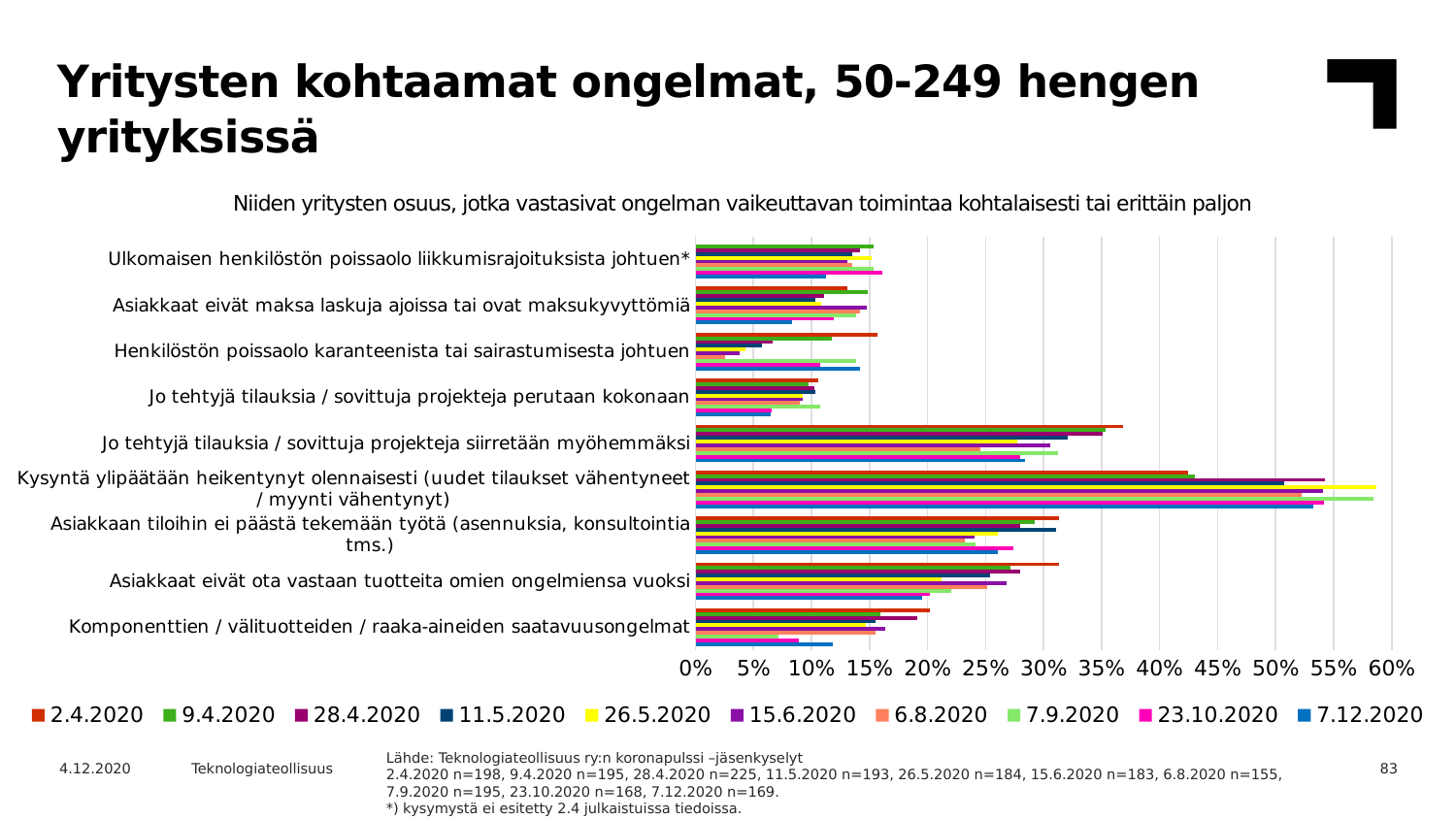

Yritysten kohtaamat ongelmat, 50-249 hengen yrityksissä
Niiden yritysten osuus, jotka vastasivat ongelman vaikeuttavan toimintaa kohtalaisesti tai erittäin paljon

### Chart

| Category | 7.12.2020 | 23.10.2020 | 7.9.2020 | 6.8.2020 | 15.6.2020 | 26.5.2020 | 11.5.2020 | 28.4.2020 | 9.4.2020 | 2.4.2020 |
|---|---|---|---|---|---|---|---|---|---|---|
| Komponenttien / välituotteiden / raaka-aineiden saatavuusongelmat | 0.11834319526627218 | 0.08928571428571429 | 0.07179487179487179 | 0.15483870967741936 | 0.16393442622950818 | 0.1467391304347826 | 0.15544041450777202 | 0.19111111111111112 | 0.15897435897435896 | 0.20202020202020202 |
| Asiakkaat eivät ota vastaan tuotteita omien ongelmiensa vuoksi | 0.1952662721893491 | 0.20238095238095238 | 0.2205128205128205 | 0.2516129032258065 | 0.26775956284153 | 0.21195652173913043 | 0.2538860103626943 | 0.28 | 0.27179487179487183 | 0.31313131313131315 |
| Asiakkaan tiloihin ei päästä tekemään työtä (asennuksia, konsultointia tms.) | 0.2603550295857988 | 0.2738095238095238 | 0.241025641025641 | 0.23225806451612904 | 0.24043715846994534 | 0.2608695652173913 | 0.31088082901554404 | 0.28 | 0.2923076923076923 | 0.31313131313131315 |
| Kysyntä ylipäätään heikentynyt olennaisesti (uudet tilaukset vähentyneet / myynti vähentynyt) | 0.5325443786982249 | 0.5416666666666667 | 0.5846153846153845 | 0.5225806451612903 | 0.540983606557377 | 0.5869565217391304 | 0.5077720207253886 | 0.5422222222222222 | 0.4307692307692308 | 0.4242424242424243 |
| Jo tehtyjä tilauksia / sovittuja projekteja siirretään myöhemmäksi | 0.28402366863905326 | 0.27976190476190477 | 0.3128205128205128 | 0.24516129032258063 | 0.30601092896174864 | 0.27717391304347827 | 0.32124352331606215 | 0.35111111111111115 | 0.3538461538461538 | 0.36868686868686873 |
| Jo tehtyjä tilauksia / sovittuja projekteja perutaan kokonaan | 0.0650887573964497 | 0.06547619047619048 | 0.1076923076923077 | 0.0903225806451613 | 0.09289617486338798 | 0.09239130434782608 | 0.10362694300518134 | 0.10222222222222223 | 0.09743589743589744 | 0.10606060606060608 |
| Henkilöstön poissaolo karanteenista tai sairastumisesta johtuen | 0.14201183431952663 | 0.10714285714285715 | 0.13846153846153847 | 0.025806451612903226 | 0.03825136612021858 | 0.043478260869565216 | 0.056994818652849735 | 0.06666666666666667 | 0.11794871794871795 | 0.15656565656565657 |
| Asiakkaat eivät maksa laskuja ajoissa tai ovat maksukyvyttömiä | 0.08284023668639054 | 0.11904761904761904 | 0.13846153846153847 | 0.14193548387096774 | 0.14754098360655737 | 0.10869565217391304 | 0.10362694300518134 | 0.11111111111111112 | 0.14871794871794872 | 0.1313131313131313 |
| Ulkomaisen henkilöstön poissaolo liikkumisrajoituksista johtuen* | 0.11242603550295857 | 0.1607142857142857 | 0.15384615384615385 | 0.13548387096774192 | 0.13114754098360656 | 0.15217391304347827 | 0.13471502590673576 | 0.14222222222222222 | 0.15384615384615385 | None |
Lähde: Teknologiateollisuus ry:n koronapulssi –jäsenkyselyt
2.4.2020 n=198, 9.4.2020 n=195, 28.4.2020 n=225, 11.5.2020 n=193, 26.5.2020 n=184, 15.6.2020 n=183, 6.8.2020 n=155, 7.9.2020 n=195, 23.10.2020 n=168, 7.12.2020 n=169.
*) kysymystä ei esitetty 2.4 julkaistuissa tiedoissa.

4.12.2020
Teknologiateollisuus
83